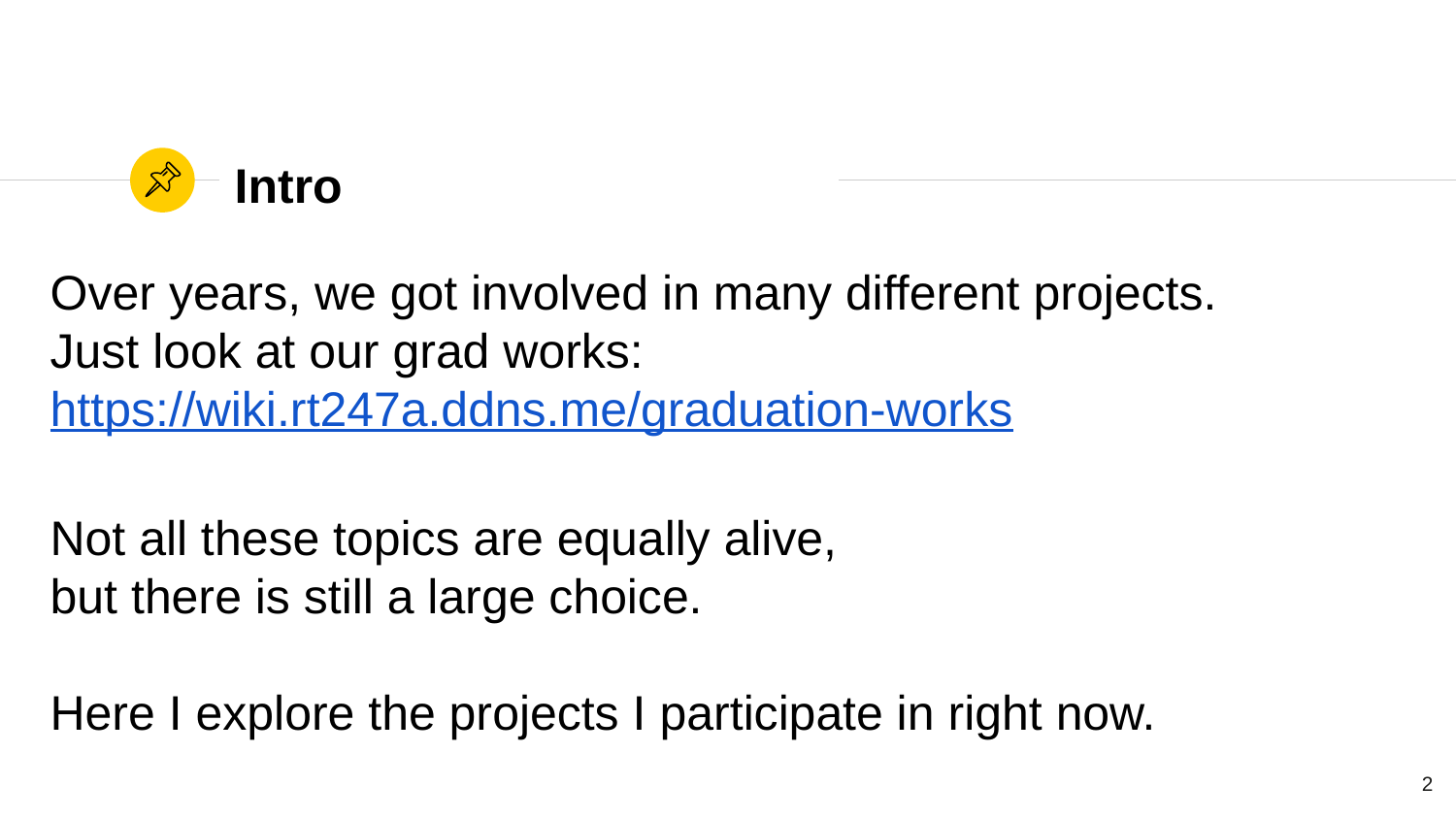

# Intro

Over years, we got involved in many different projects.
Just look at our grad works:
https://wiki.rt247a.ddns.me/graduation-works

Not all these topics are equally alive,
but there is still a large choice.

Here I explore the projects I participate in right now.
2